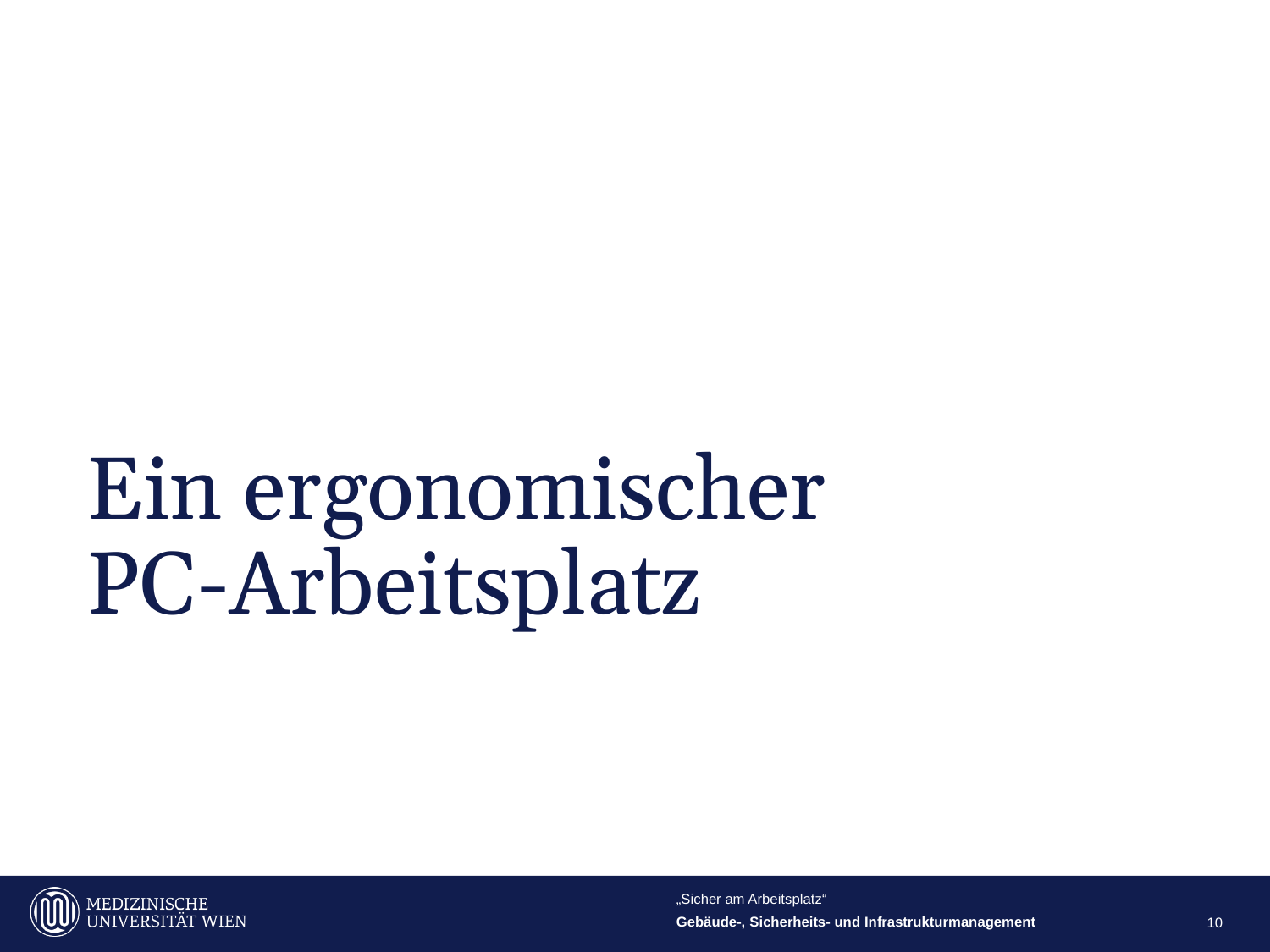

# Ein ergonomischer PC-Arbeitsplatz
„Sicher am Arbeitsplatz“
10
Gebäude-, Sicherheits- und Infrastrukturmanagement